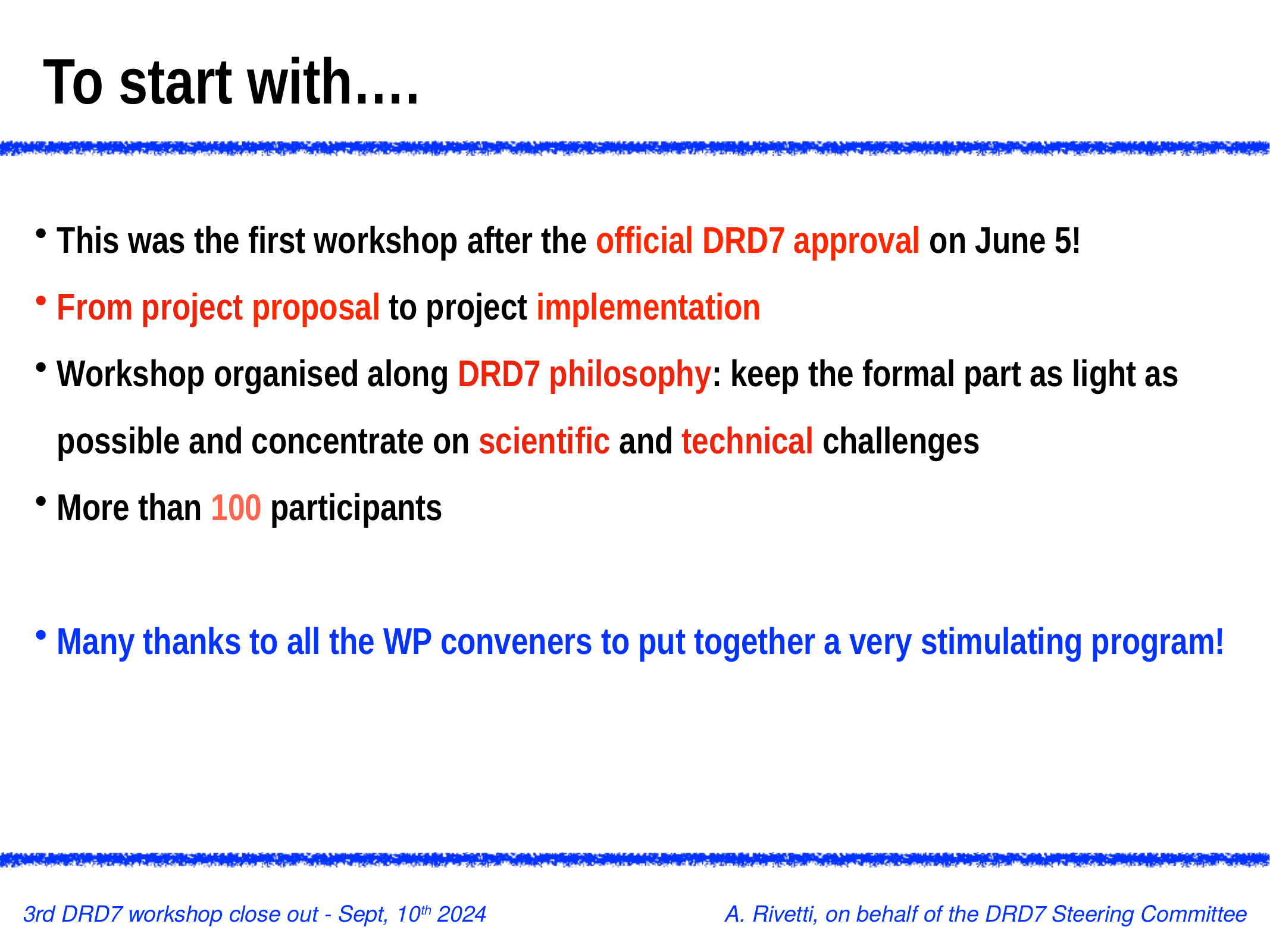

To start with….
This was the first workshop after the official DRD7 approval on June 5!
From project proposal to project implementation
Workshop organised along DRD7 philosophy: keep the formal part as light as possible and concentrate on scientific and technical challenges
More than 100 participants

Many thanks to all the WP conveners to put together a very stimulating program!